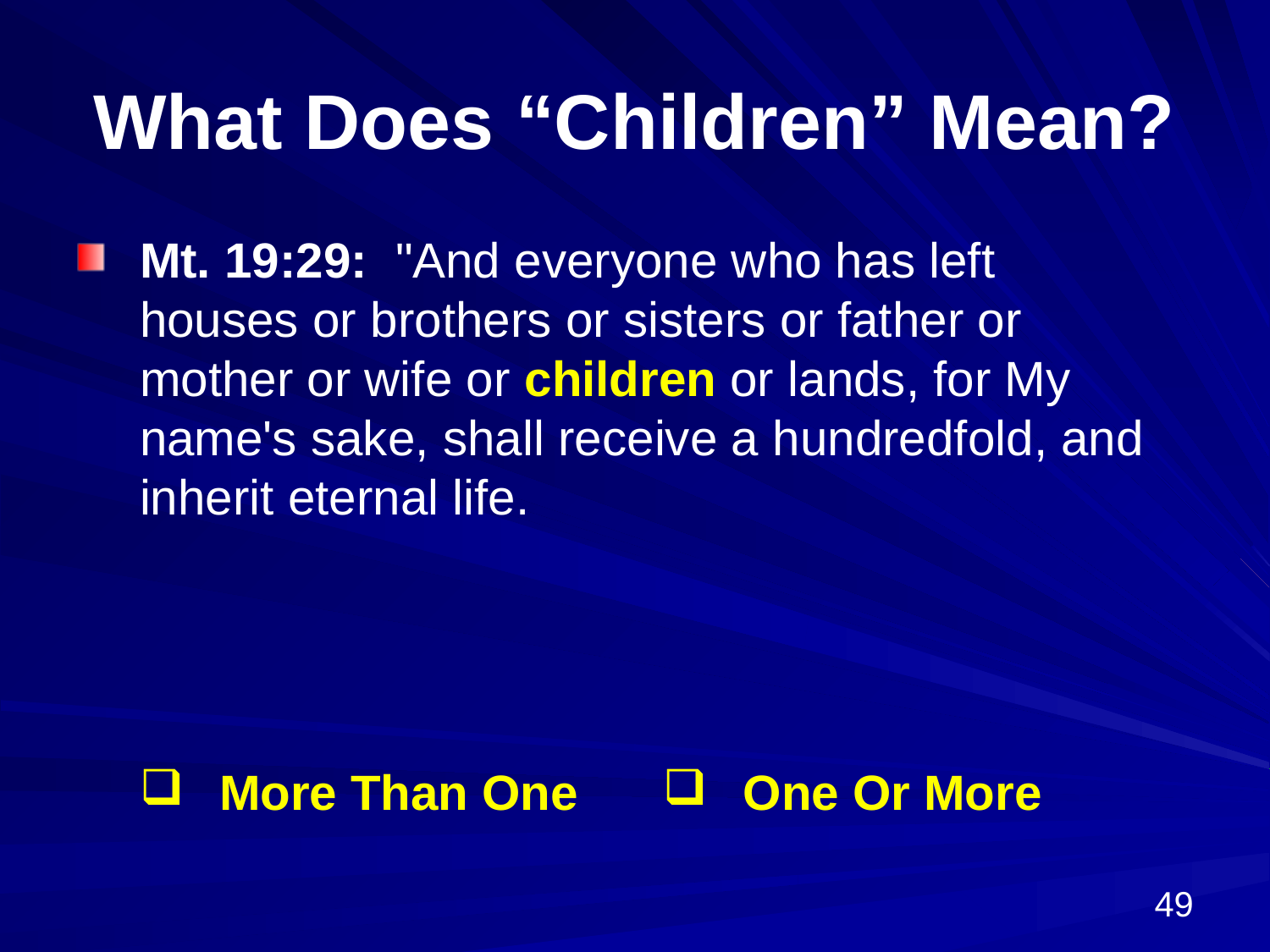

# What Does “Children” Mean?
Mt. 19:29:  "And everyone who has left houses or brothers or sisters or father or mother or wife or children or lands, for My name's sake, shall receive a hundredfold, and inherit eternal life.
| More Than One | One Or More |
| --- | --- |
49